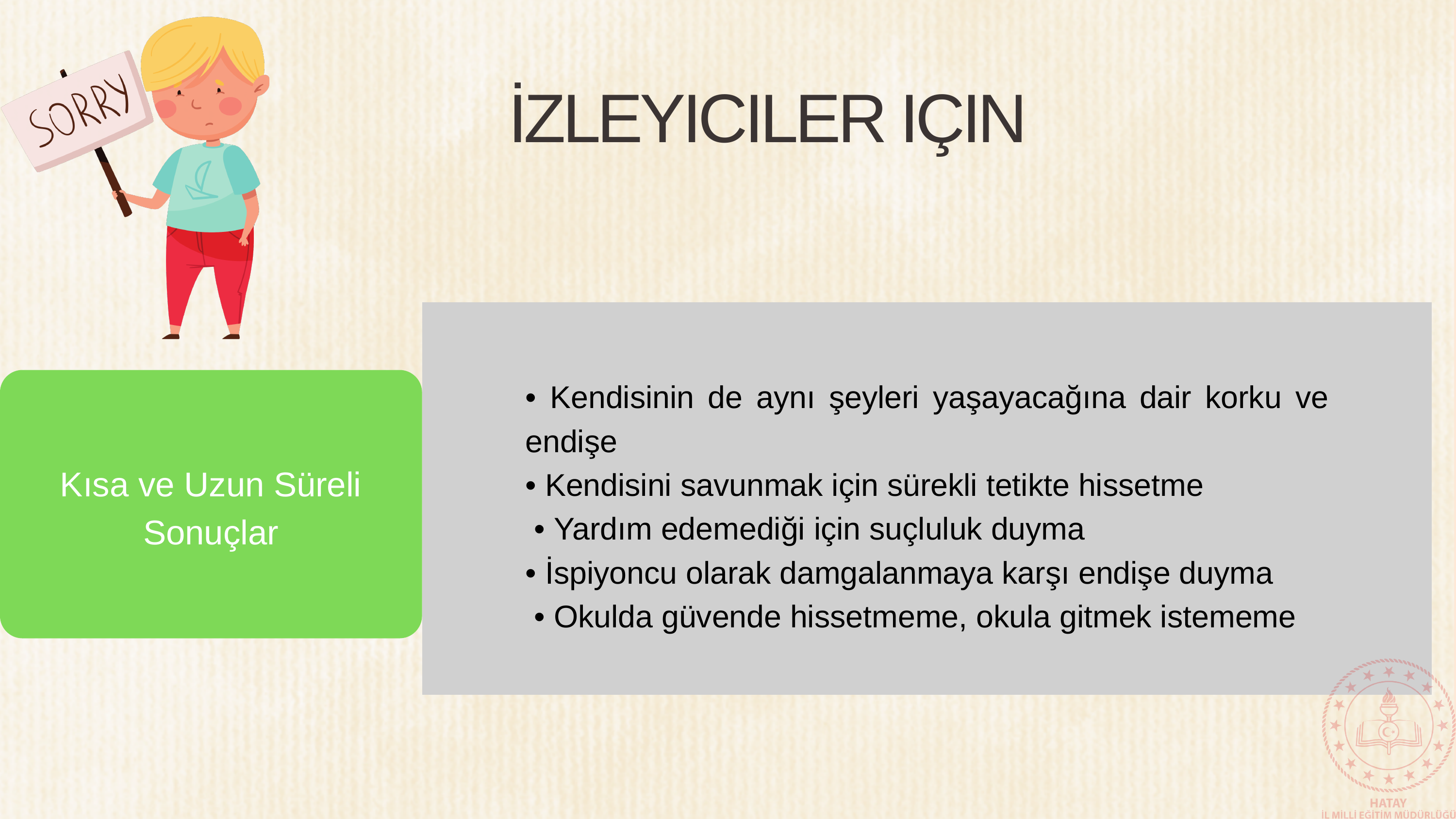

İZLEYICILER IÇIN

• Kendisinin de aynı şeyleri yaşayacağına dair korku ve endişe
• Kendisini savunmak için sürekli tetikte hissetme
 • Yardım edemediği için suçluluk duyma
• İspiyoncu olarak damgalanmaya karşı endişe duyma
 • Okulda güvende hissetmeme, okula gitmek istememe
Kısa ve Uzun Süreli Sonuçlar